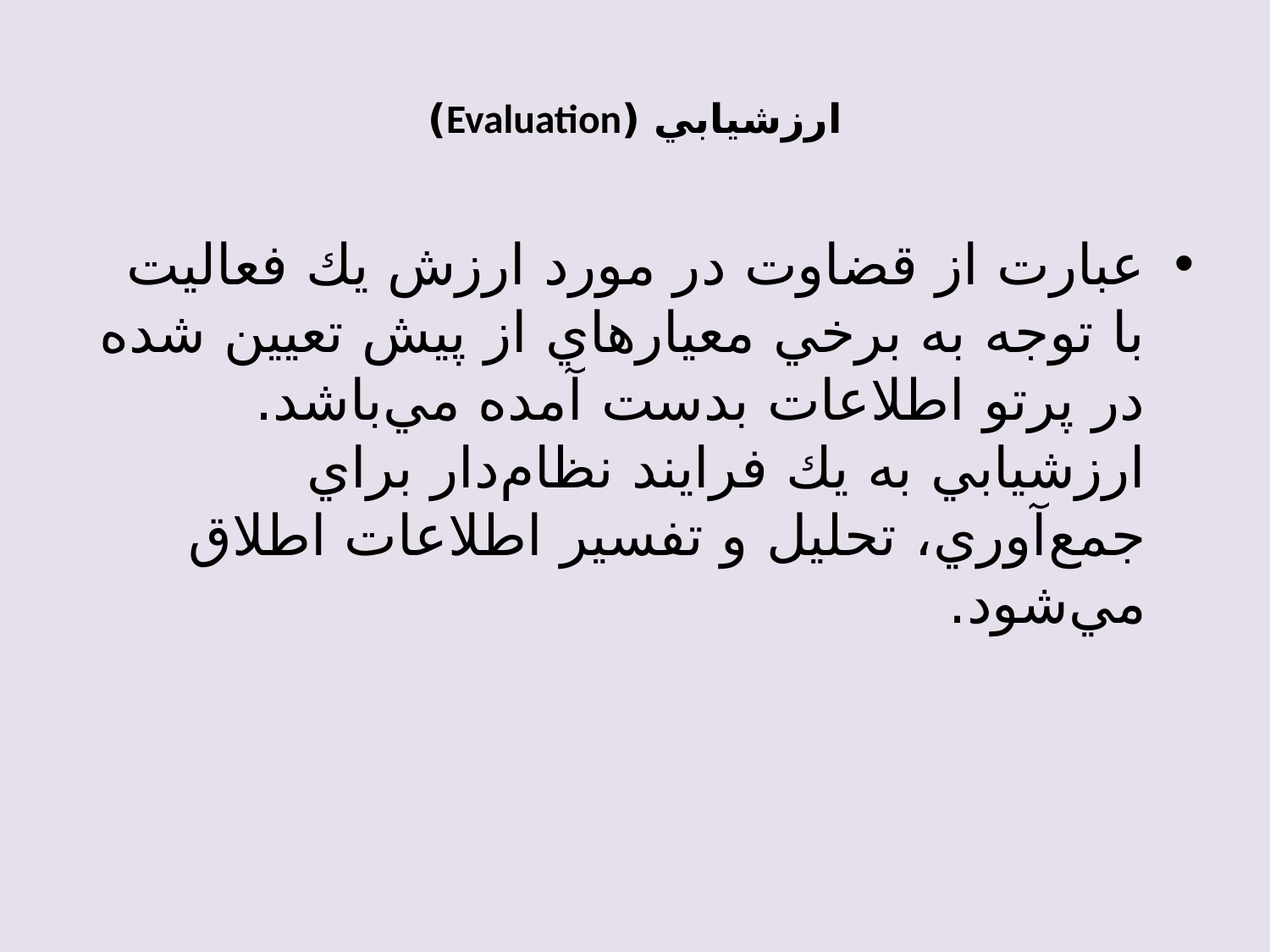

# ارزشيابي (Evaluation)
عبارت از قضاوت در مورد ارزش يك فعاليت با توجه به برخي معيارهاي از پيش تعيين شده در پرتو اطلاعات بدست آمده مي‌باشد. ارزشيابي به يك فرايند نظام‌دار براي جمع‌آوري، تحليل و تفسير اطلاعات اطلاق مي‌شود.